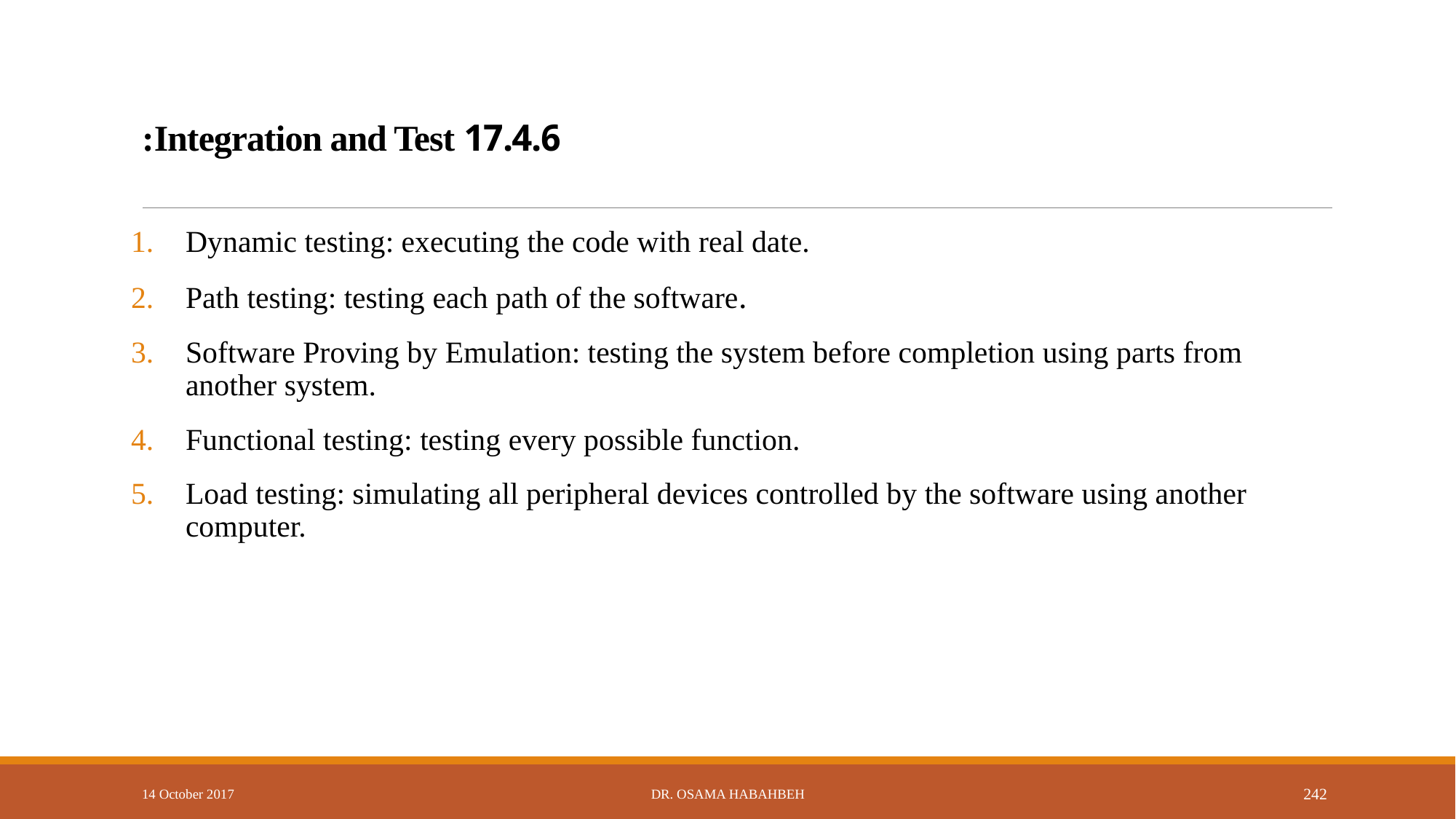

# 17.4.6 Integration and Test:
Dynamic testing: executing the code with real date.
Path testing: testing each path of the software.
Software Proving by Emulation: testing the system before completion using parts from another system.
Functional testing: testing every possible function.
Load testing: simulating all peripheral devices controlled by the software using another computer.

14 October 2017
Dr. Osama Habahbeh
242